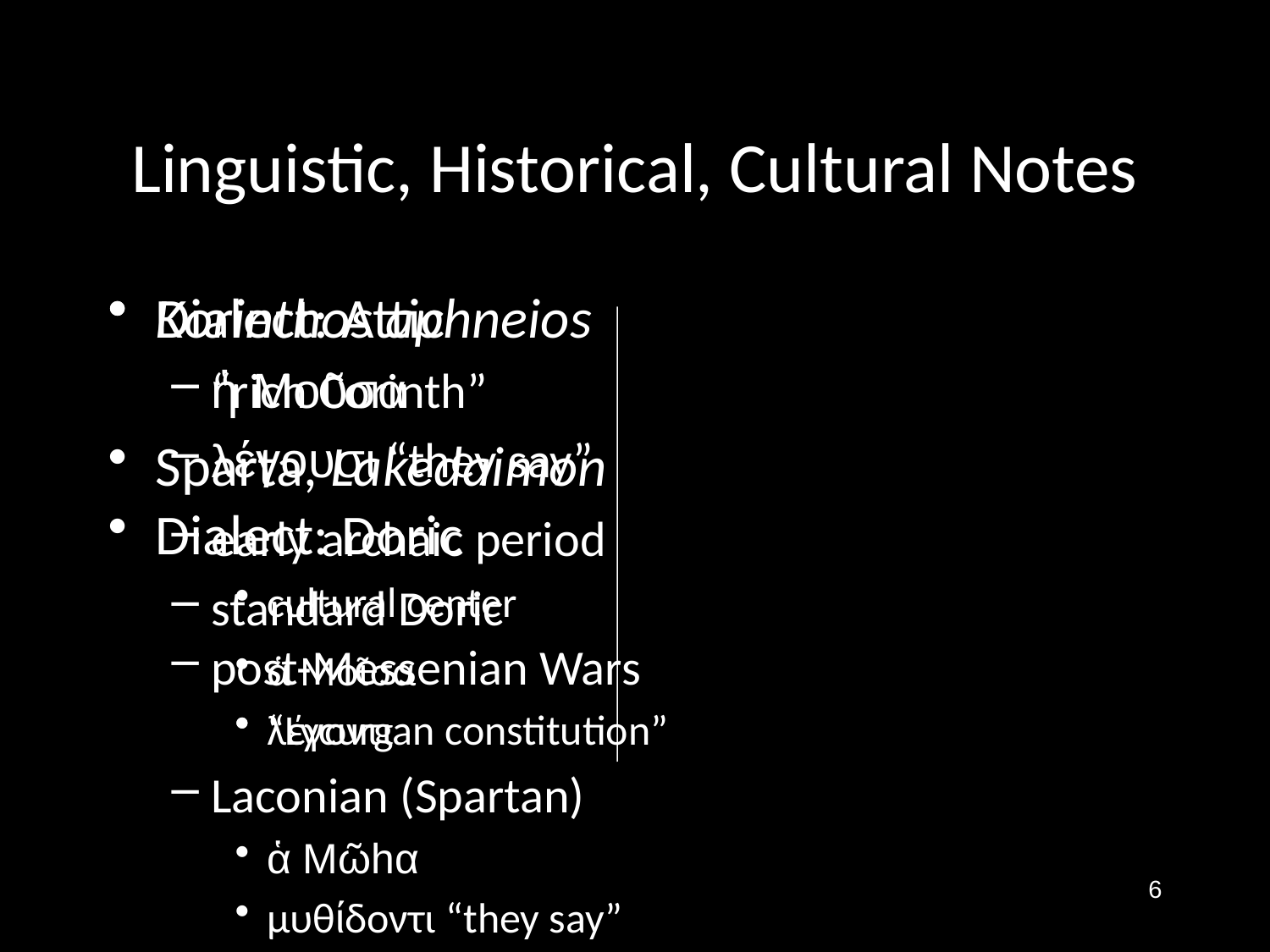

# Linguistic, Historical, Cultural Notes
Dialect: Attic
ἡ Μοῦσα
λέγουσι “they say”
Dialect: Doric
standard Doric
ἁ Μοῖσα
λέγοντι
Laconian (Spartan)
ἁ Μῶhα
μυθίδοντι “they say”
Korinthos aphneios
“rich Corinth”
Sparta, Lakedaimon
early archaic period
cultural center
post-Messenian Wars
“Lycurgan constitution”

6